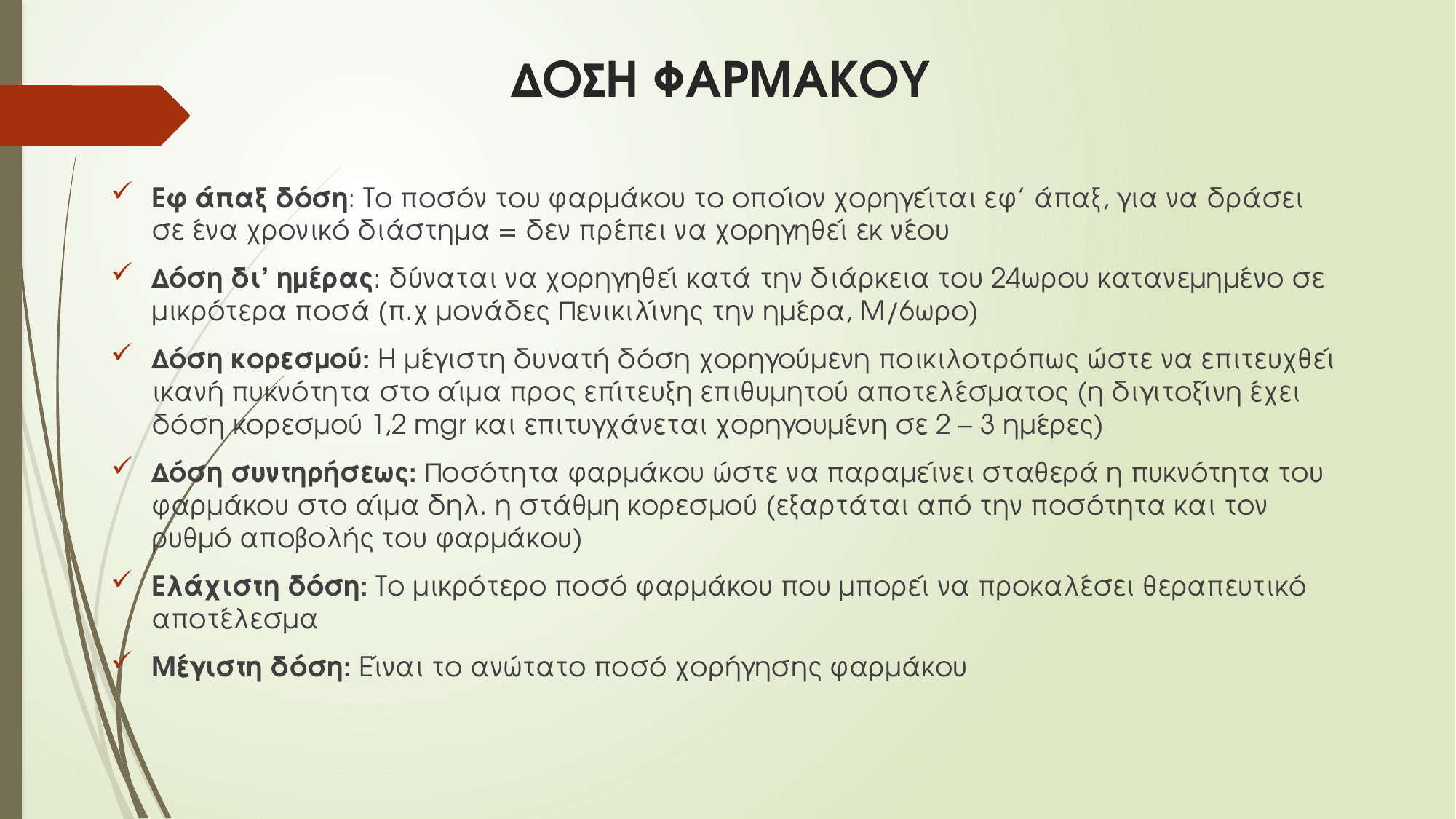

# ΔΟΣΗ ΦΑΡΜΑΚΟΥ
Εφ άπαξ δόση: Το ποσόν του φαρμάκου το οποίον χορηγείται εφ’ άπαξ, για να δράσει σε ένα χρονικό διάστημα = δεν πρέπει να χορηγηθεί εκ νέου
Δόση δι’ ημέρας: δύναται να χορηγηθεί κατά την διάρκεια του 24ωρου κατανεμημένο σε μικρότερα ποσά (π.χ μονάδες Πενικιλίνης την ημέρα, Μ/6ωρο)
Δόση κορεσμού: Η μέγιστη δυνατή δόση χορηγούμενη ποικιλοτρόπως ώστε να επιτευχθεί ικανή πυκνότητα στο αίμα προς επίτευξη επιθυμητού αποτελέσματος (η διγιτοξίνη έχει δόση κορεσμού 1,2 mgr και επιτυγχάνεται χορηγουμένη σε 2 – 3 ημέρες)
Δόση συντηρήσεως: Ποσότητα φαρμάκου ώστε να παραμείνει σταθερά η πυκνότητα του φαρμάκου στο αίμα δηλ. η στάθμη κορεσμού (εξαρτάται από την ποσότητα και τον ρυθμό αποβολής του φαρμάκου)
Ελάχιστη δόση: Το μικρότερο ποσό φαρμάκου που μπορεί να προκαλέσει θεραπευτικό αποτέλεσμα
Μέγιστη δόση: Είναι το ανώτατο ποσό χορήγησης φαρμάκου